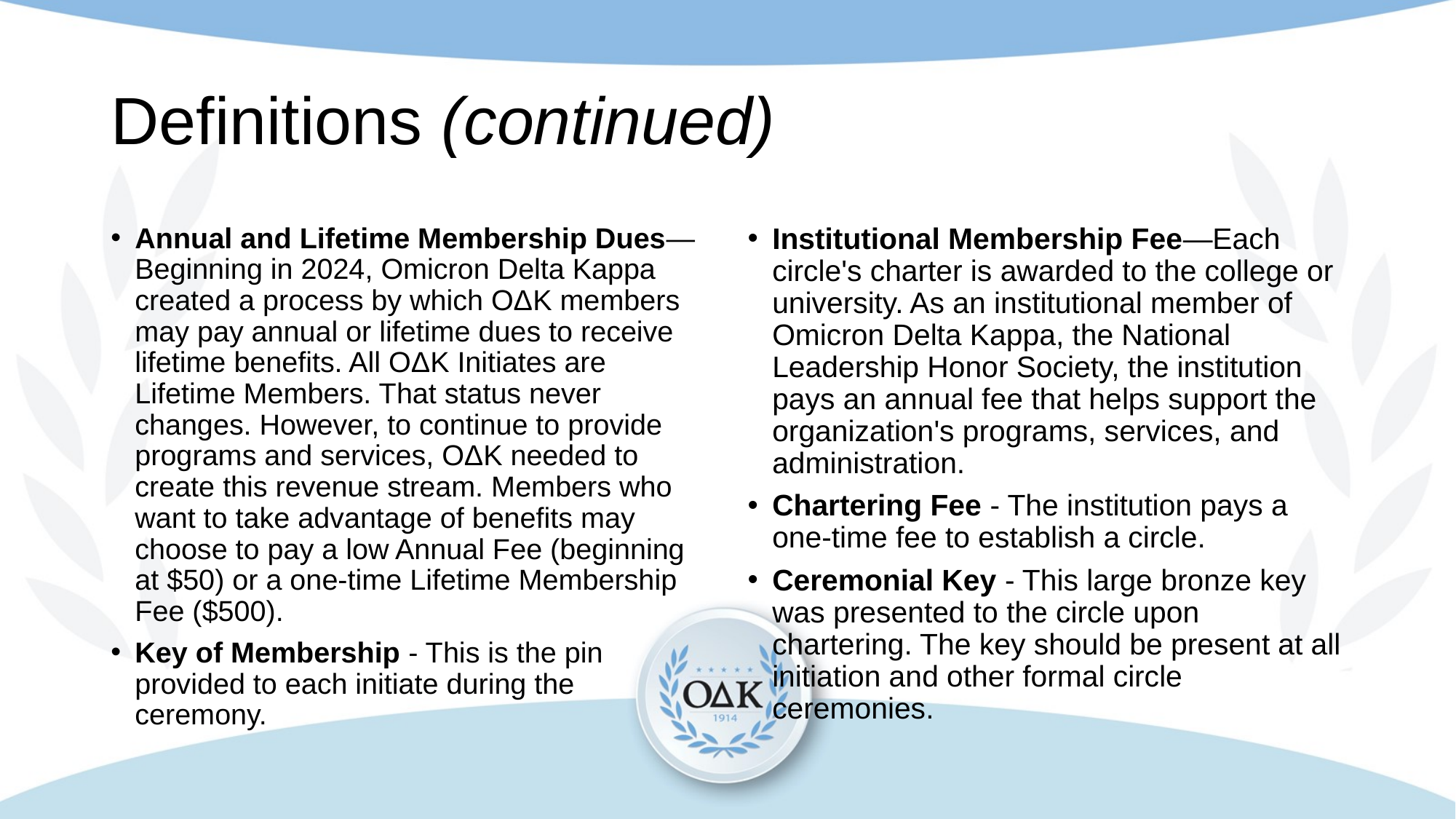

# Definitions (continued)
Annual and Lifetime Membership Dues—Beginning in 2024, Omicron Delta Kappa created a process by which OΔK members may pay annual or lifetime dues to receive lifetime benefits. All OΔK Initiates are Lifetime Members. That status never changes. However, to continue to provide programs and services, OΔK needed to create this revenue stream. Members who want to take advantage of benefits may choose to pay a low Annual Fee (beginning at $50) or a one-time Lifetime Membership Fee ($500).
Key of Membership - This is the pin provided to each initiate during the ceremony.

Institutional Membership Fee—Each circle's charter is awarded to the college or university. As an institutional member of Omicron Delta Kappa, the National Leadership Honor Society, the institution pays an annual fee that helps support the organization's programs, services, and administration.
Chartering Fee - The institution pays a one-time fee to establish a circle.
Ceremonial Key - This large bronze key was presented to the circle upon chartering. The key should be present at all initiation and other formal circle ceremonies.